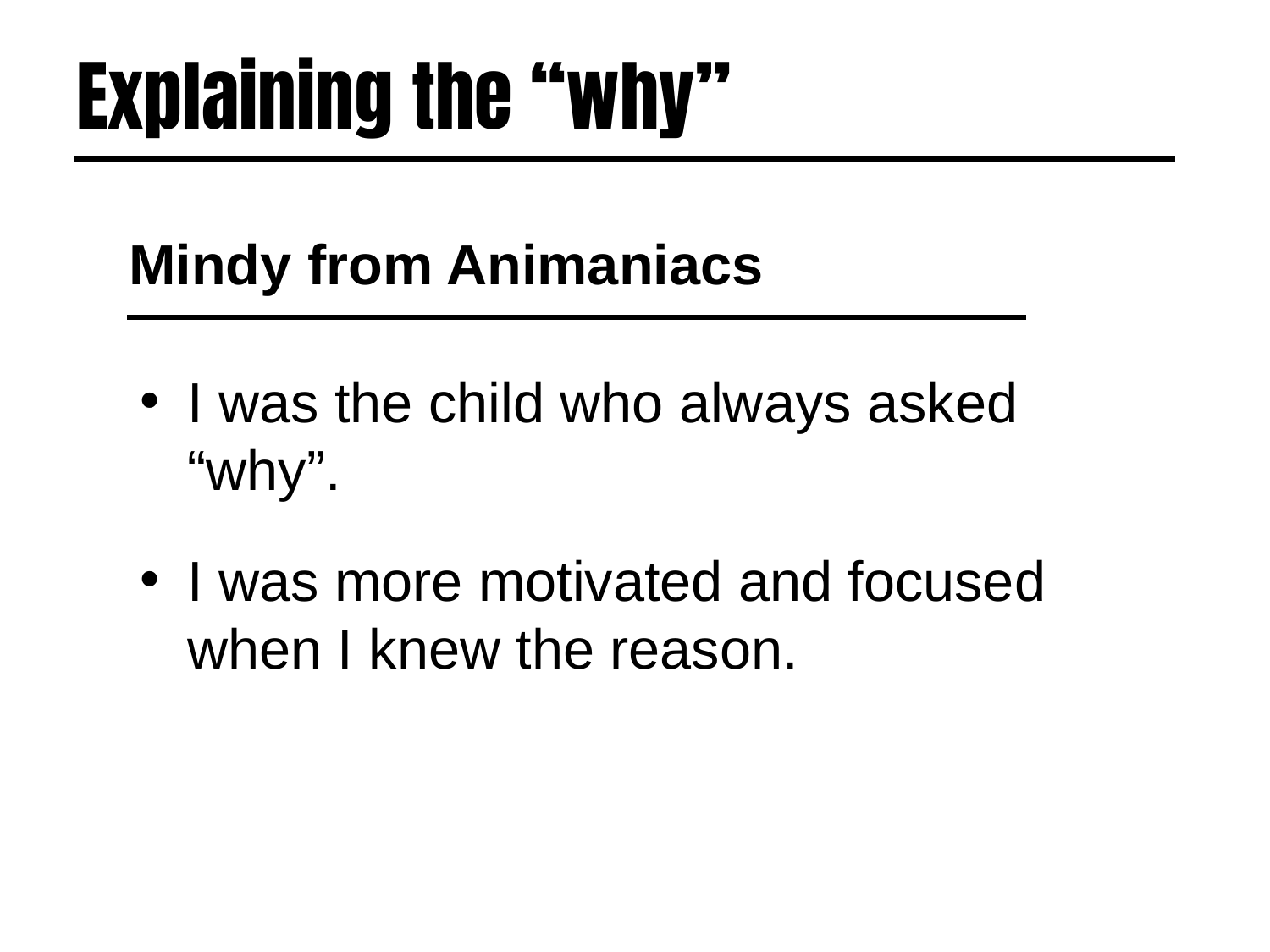

Explaining the “why”
Mindy from Animaniacs

I was the child who always asked “why”.
I was more motivated and focused when I knew the reason.